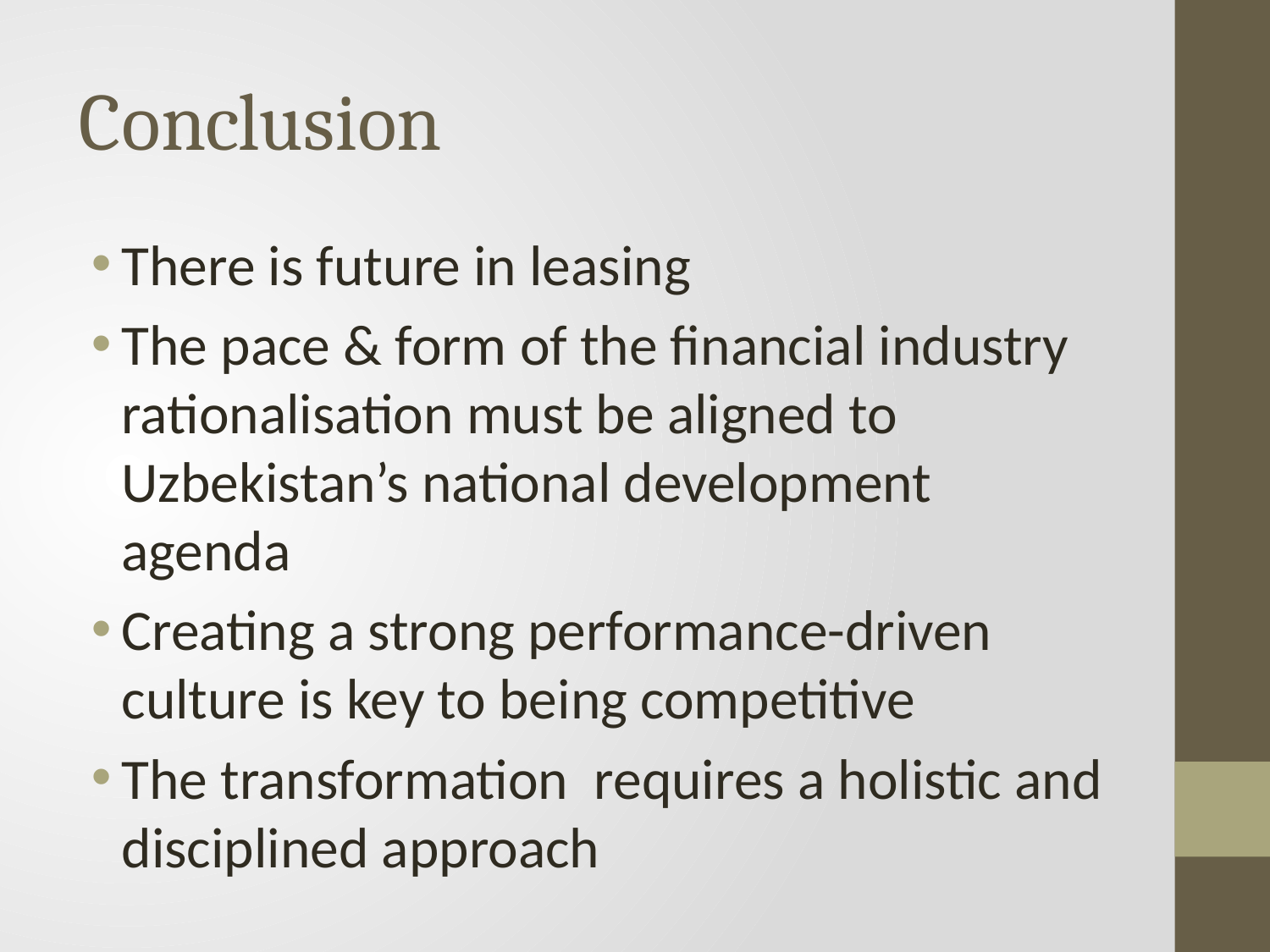

# Conclusion
There is future in leasing
The pace & form of the financial industry rationalisation must be aligned to Uzbekistan’s national development agenda
Creating a strong performance-driven culture is key to being competitive
The transformation  requires a holistic and disciplined approach